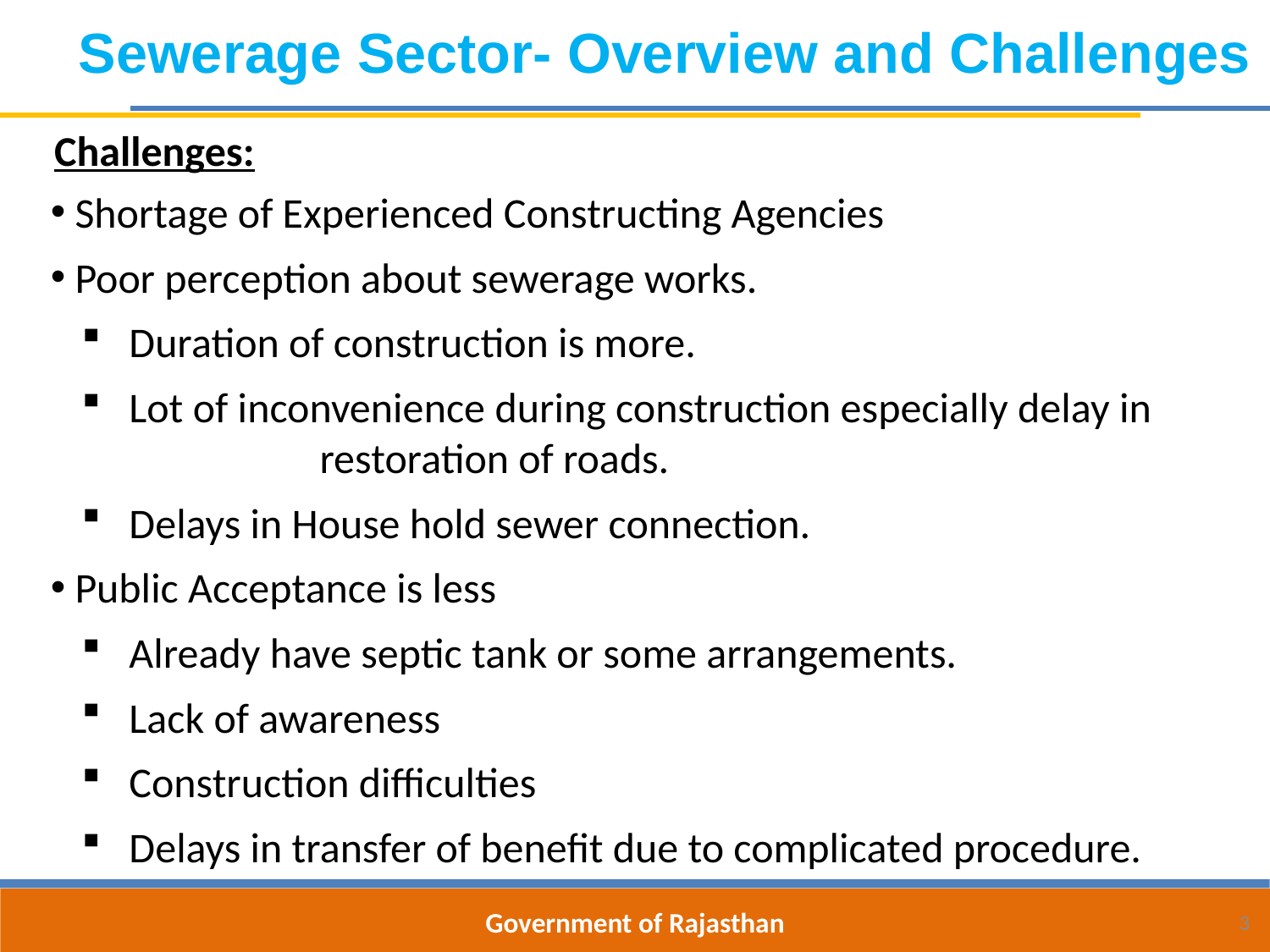

Sewerage Sector- Overview and Challenges
Challenges:
 Shortage of Experienced Constructing Agencies
 Poor perception about sewerage works.
Duration of construction is more.
Lot of inconvenience during construction especially delay in                              restoration of roads.
Delays in House hold sewer connection.
 Public Acceptance is less
Already have septic tank or some arrangements.
Lack of awareness
Construction difficulties
Delays in transfer of benefit due to complicated procedure.
Government of Rajasthan
3